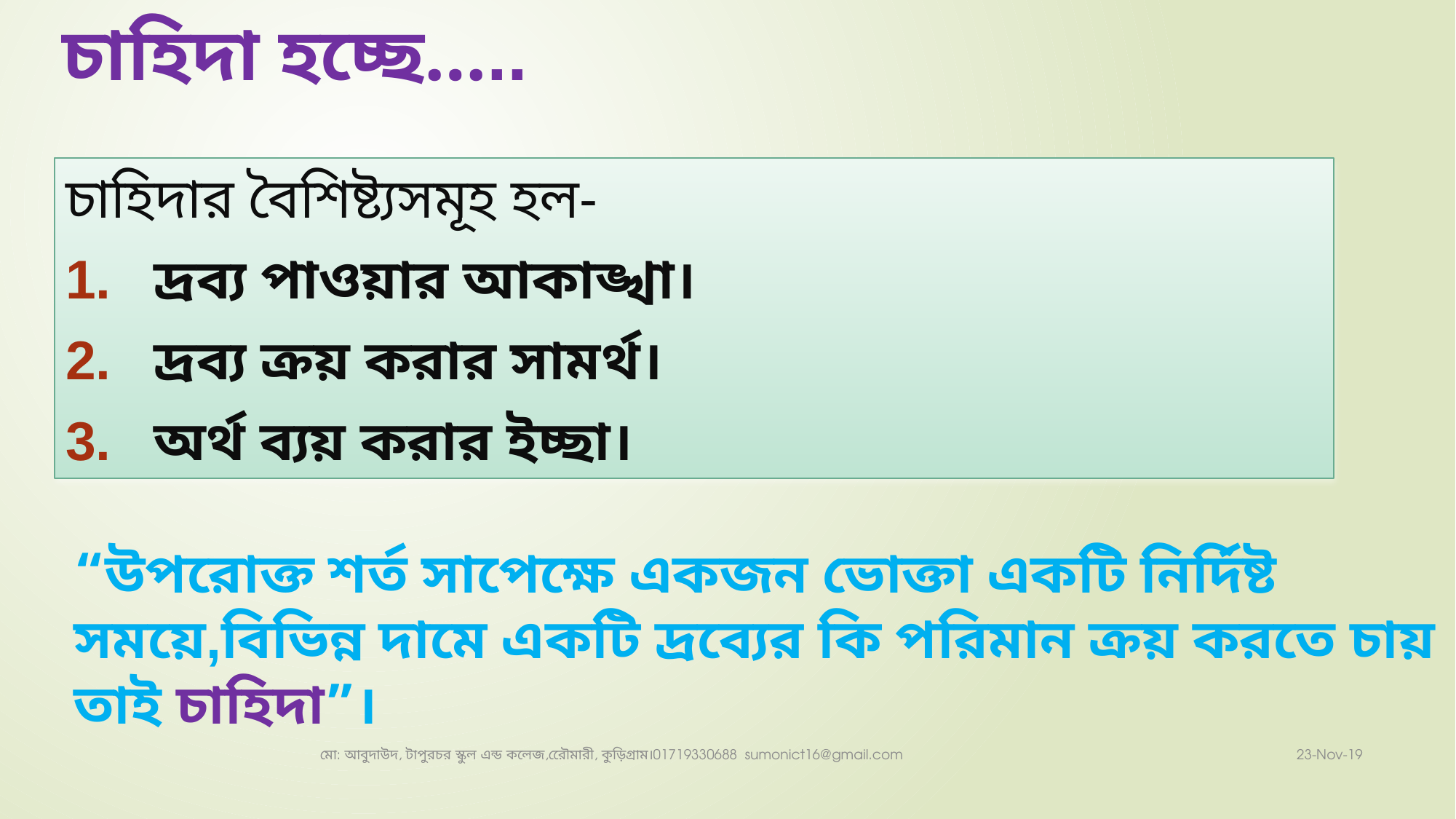

# চাহিদা হচ্ছে…..
7
চাহিদার বৈশিষ্ট্যসমূহ হল-
দ্রব্য পাওয়ার আকাঙ্খা।
দ্রব্য ক্রয় করার সামর্থ।
অর্থ ব্যয় করার ইচ্ছা।

“উপরোক্ত শর্ত সাপেক্ষে একজন ভোক্তা একটি নির্দিষ্ট সময়ে,বিভিন্ন দামে একটি দ্রব্যের কি পরিমান ক্রয় করতে চায় তাই চাহিদা”।
23-Nov-19
মো: আবুদাউদ, টাপুরচর স্কুল এন্ড কলেজ,রেৌমারী, কুড়িগ্রাম।01719330688  sumonict16@gmail.com